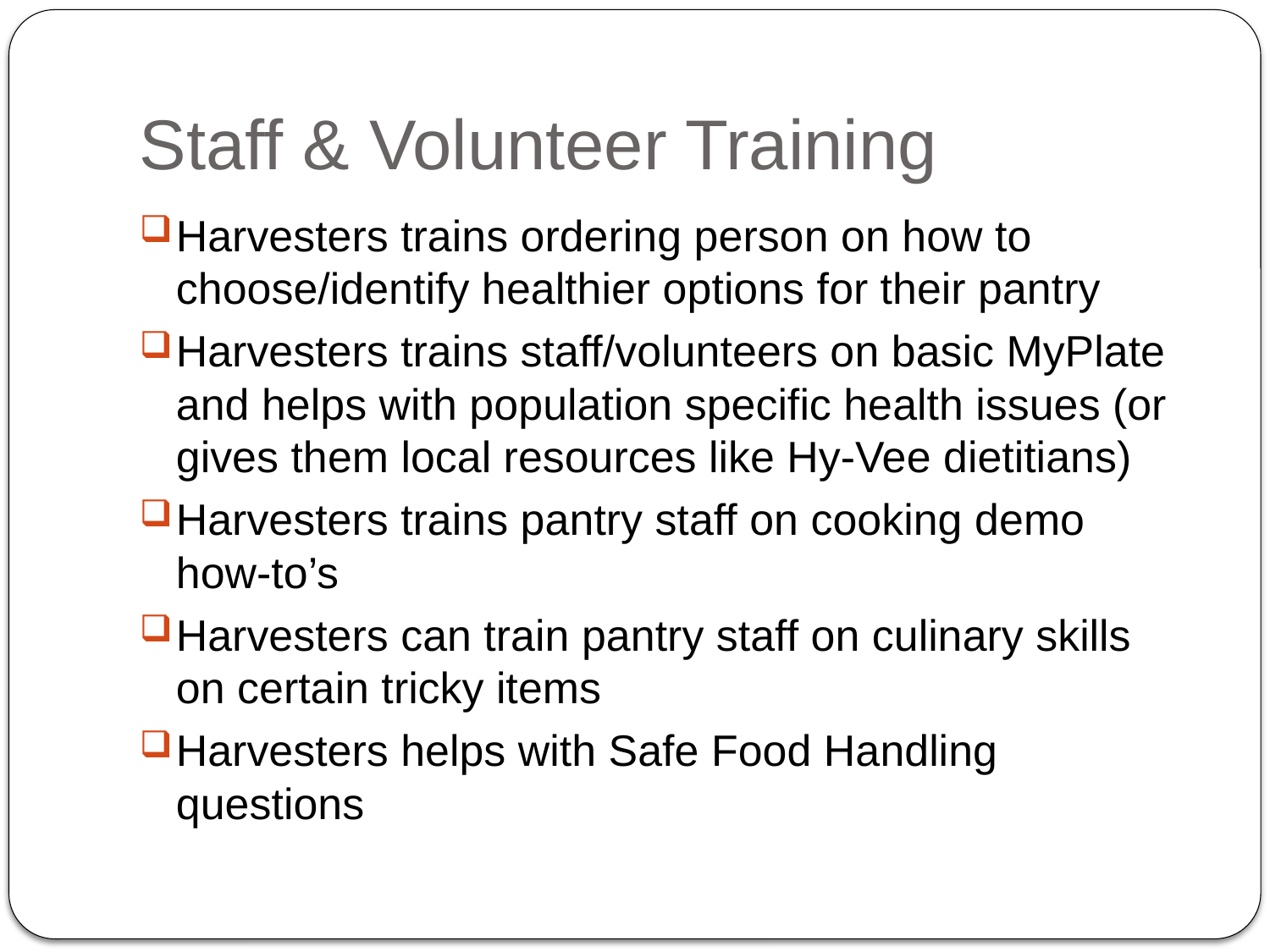

# Staff & Volunteer Training
Harvesters trains ordering person on how to choose/identify healthier options for their pantry
Harvesters trains staff/volunteers on basic MyPlate and helps with population specific health issues (or gives them local resources like Hy-Vee dietitians)
Harvesters trains pantry staff on cooking demo how-to’s
Harvesters can train pantry staff on culinary skills on certain tricky items
Harvesters helps with Safe Food Handling questions